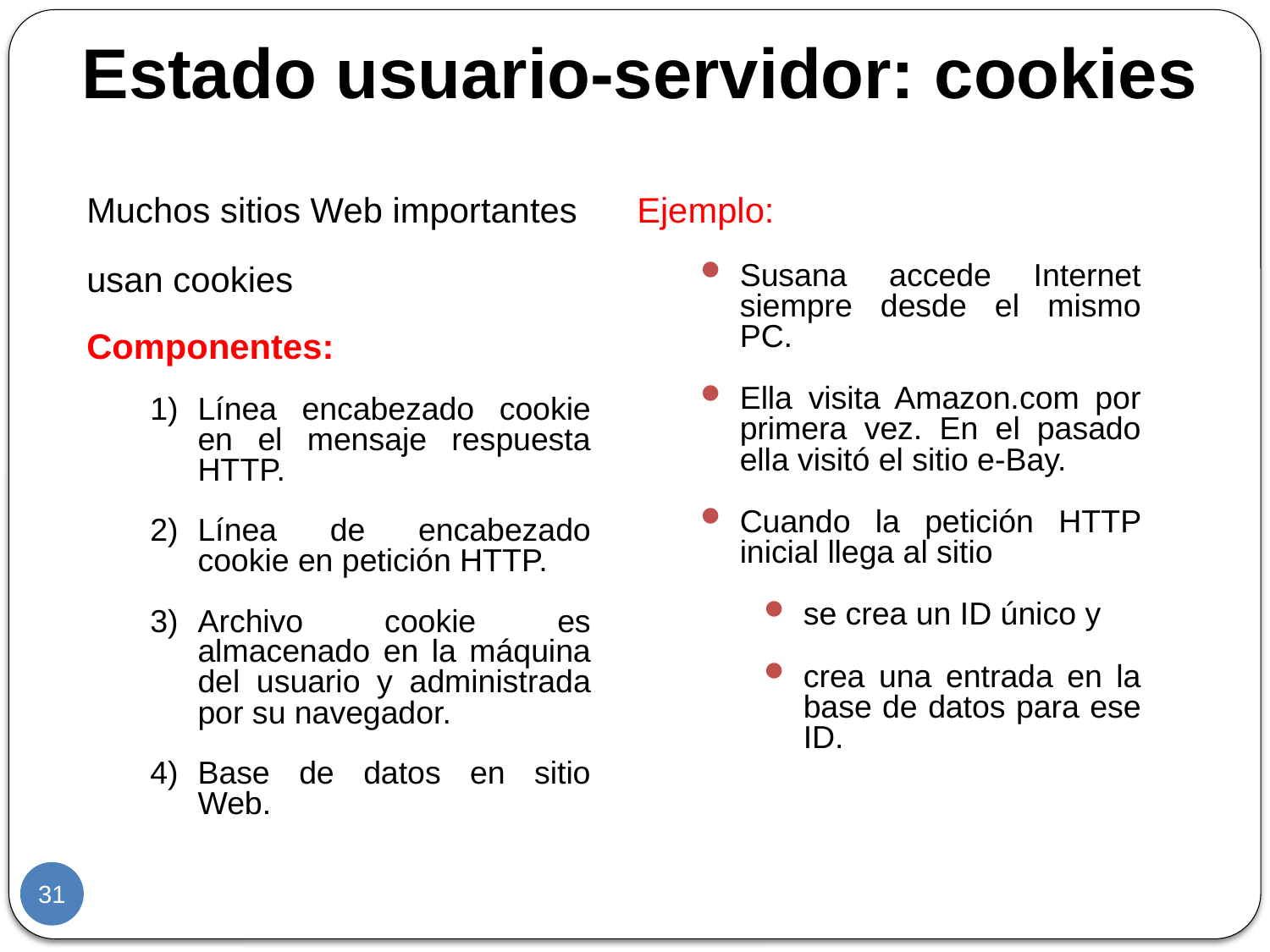

Estado usuario-servidor: cookies

Muchos sitios Web importantes
usan cookies
Componentes:
Línea encabezado cookie en el mensaje respuesta HTTP.
Línea de encabezado cookie en petición HTTP.
Archivo cookie es almacenado en la máquina del usuario y administrada por su navegador.
Base de datos en sitio Web.
Ejemplo:
Susana accede Internet siempre desde el mismo PC.
Ella visita Amazon.com por primera vez. En el pasado ella visitó el sitio e-Bay.
Cuando la petición HTTP inicial llega al sitio
se crea un ID único y
crea una entrada en la base de datos para ese ID.
31